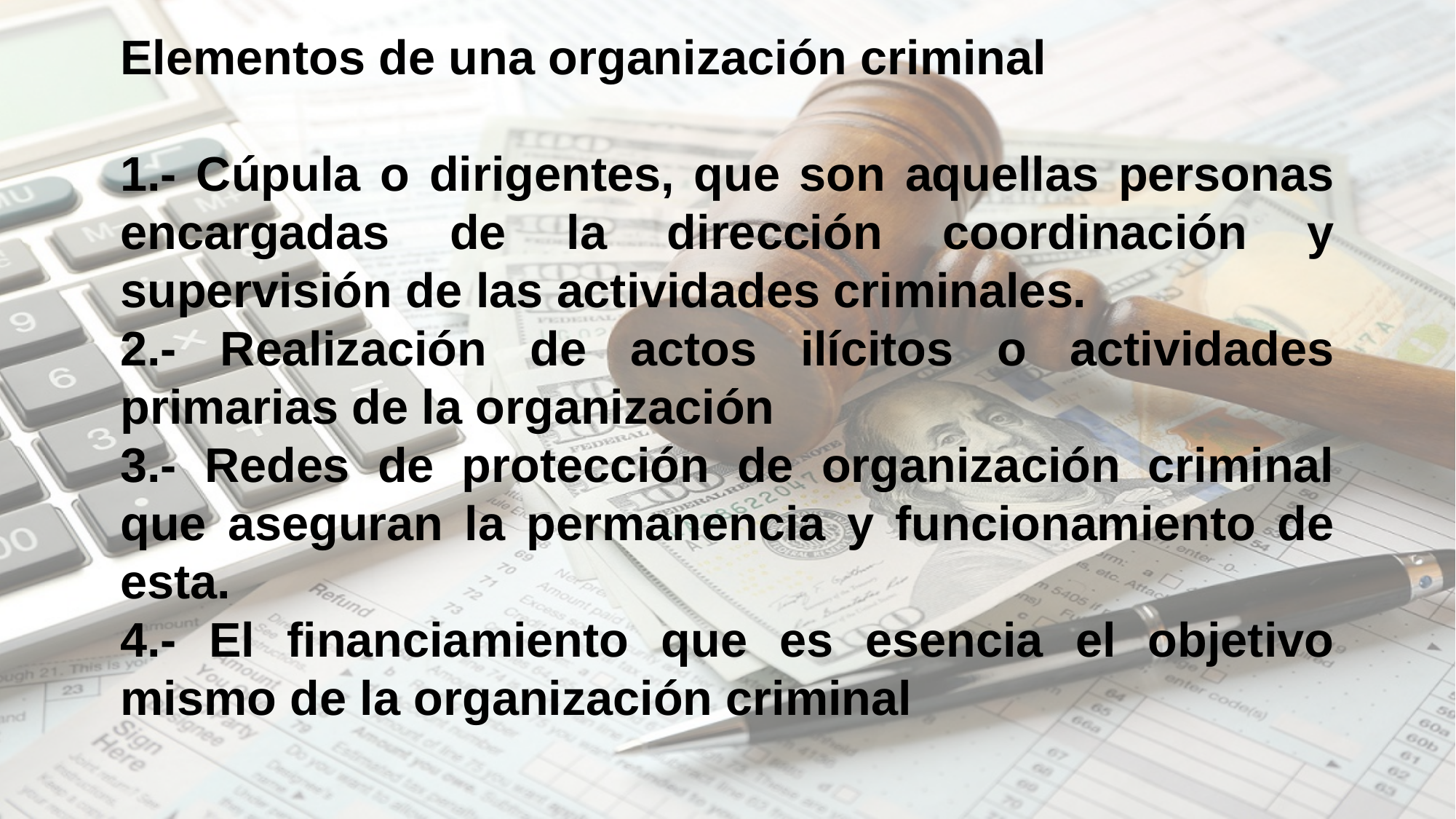

Elementos de una organización criminal

1.- Cúpula o dirigentes, que son aquellas personas encargadas de la dirección coordinación y supervisión de las actividades criminales.
2.- Realización de actos ilícitos o actividades primarias de la organización
3.- Redes de protección de organización criminal que aseguran la permanencia y funcionamiento de esta.
4.- El financiamiento que es esencia el objetivo mismo de la organización criminal